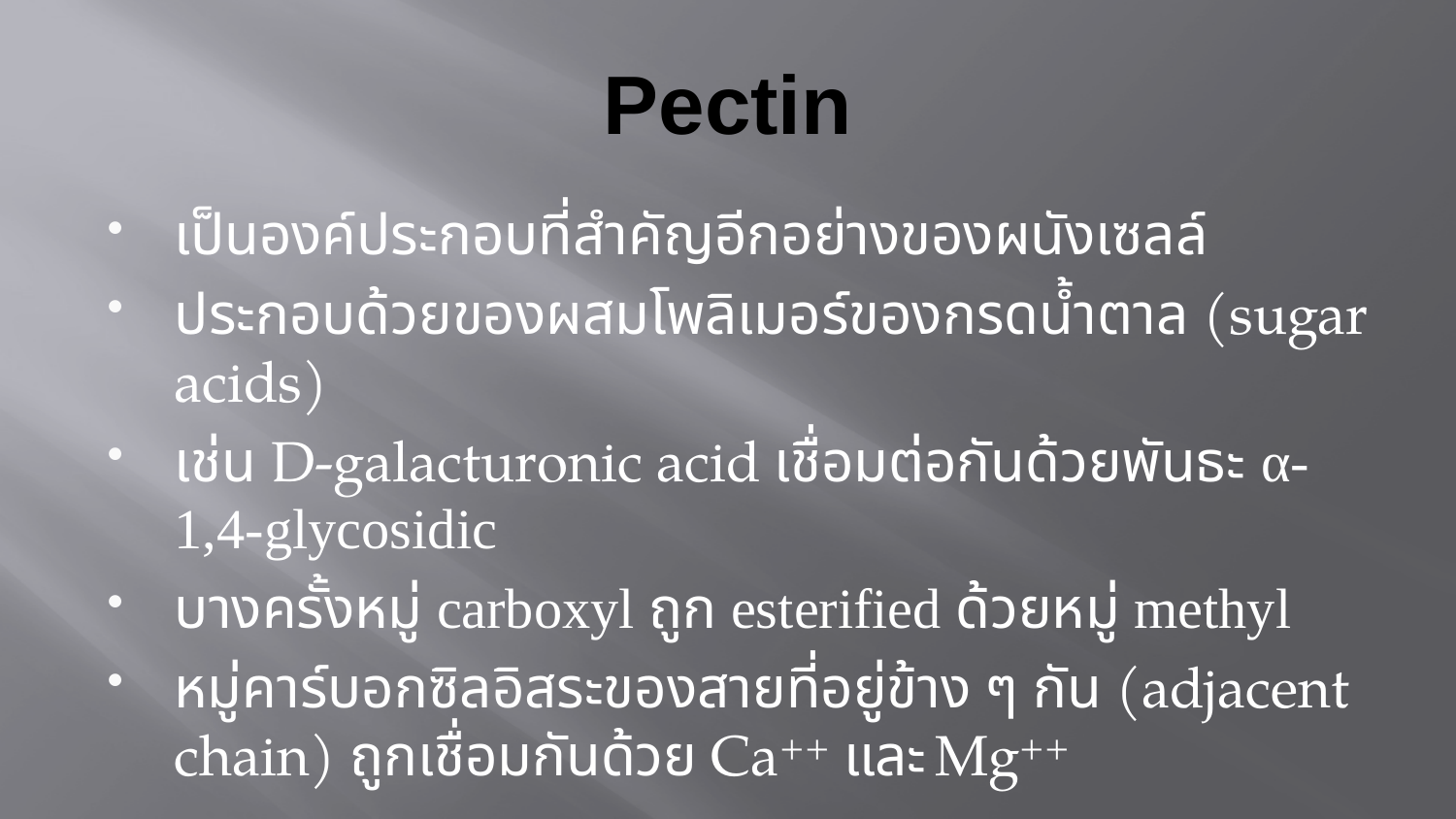

# Pectin
เป็นองค์ประกอบที่สำคัญอีกอย่างของผนังเซลล์
ประกอบด้วยของผสมโพลิเมอร์ของกรดน้ำตาล (sugar acids)
เช่น D-galacturonic acid เชื่อมต่อกันด้วยพันธะ α-1,4-glycosidic
บางครั้งหมู่ carboxyl ถูก esterified ด้วยหมู่ methyl
หมู่คาร์บอกซิลอิสระของสายที่อยู่ข้าง ๆ กัน (adjacent chain) ถูกเชื่อมกันด้วย Ca++ และ Mg++